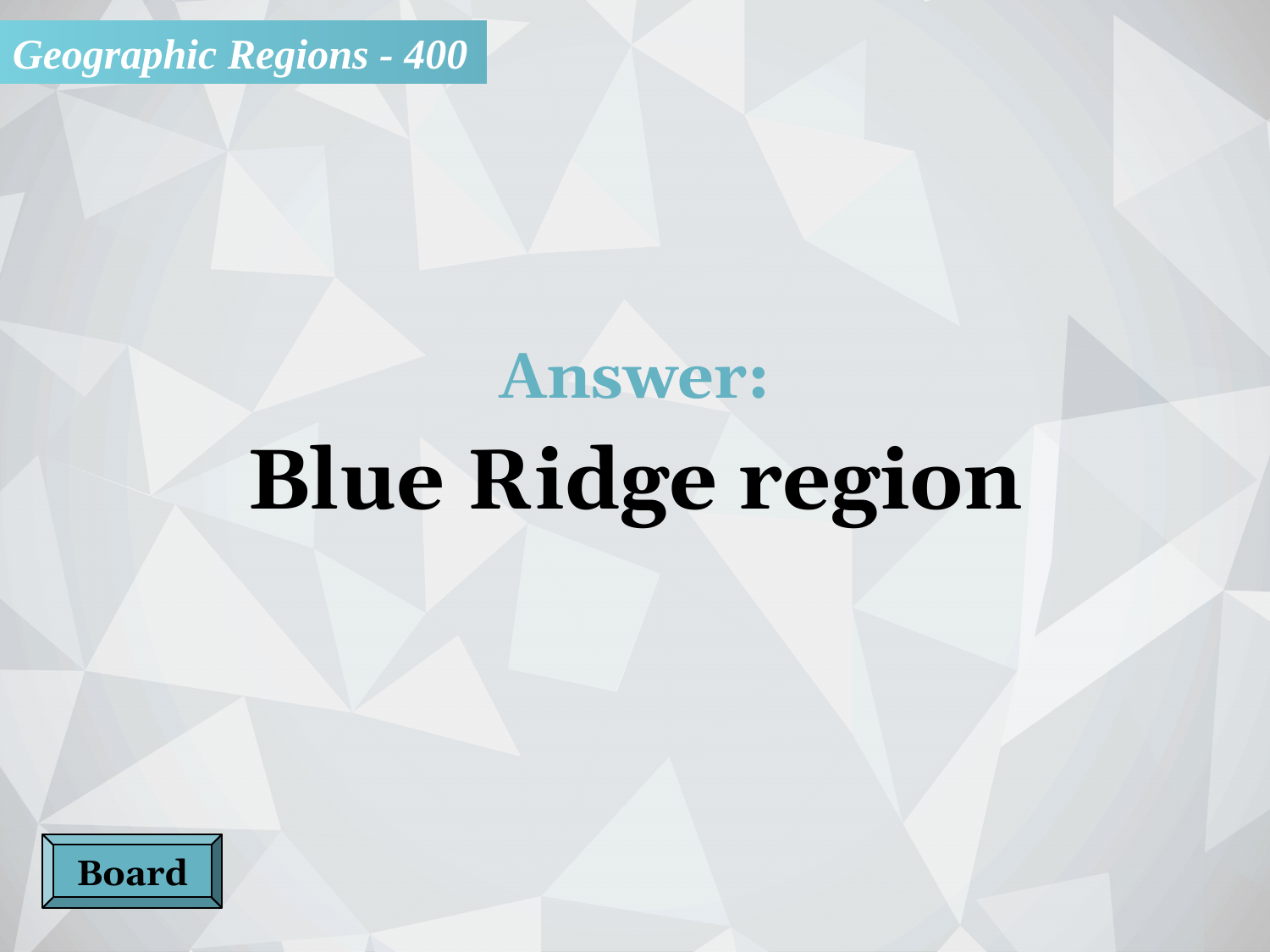

Geographic Regions - 400
Answer:
Blue Ridge region
Board